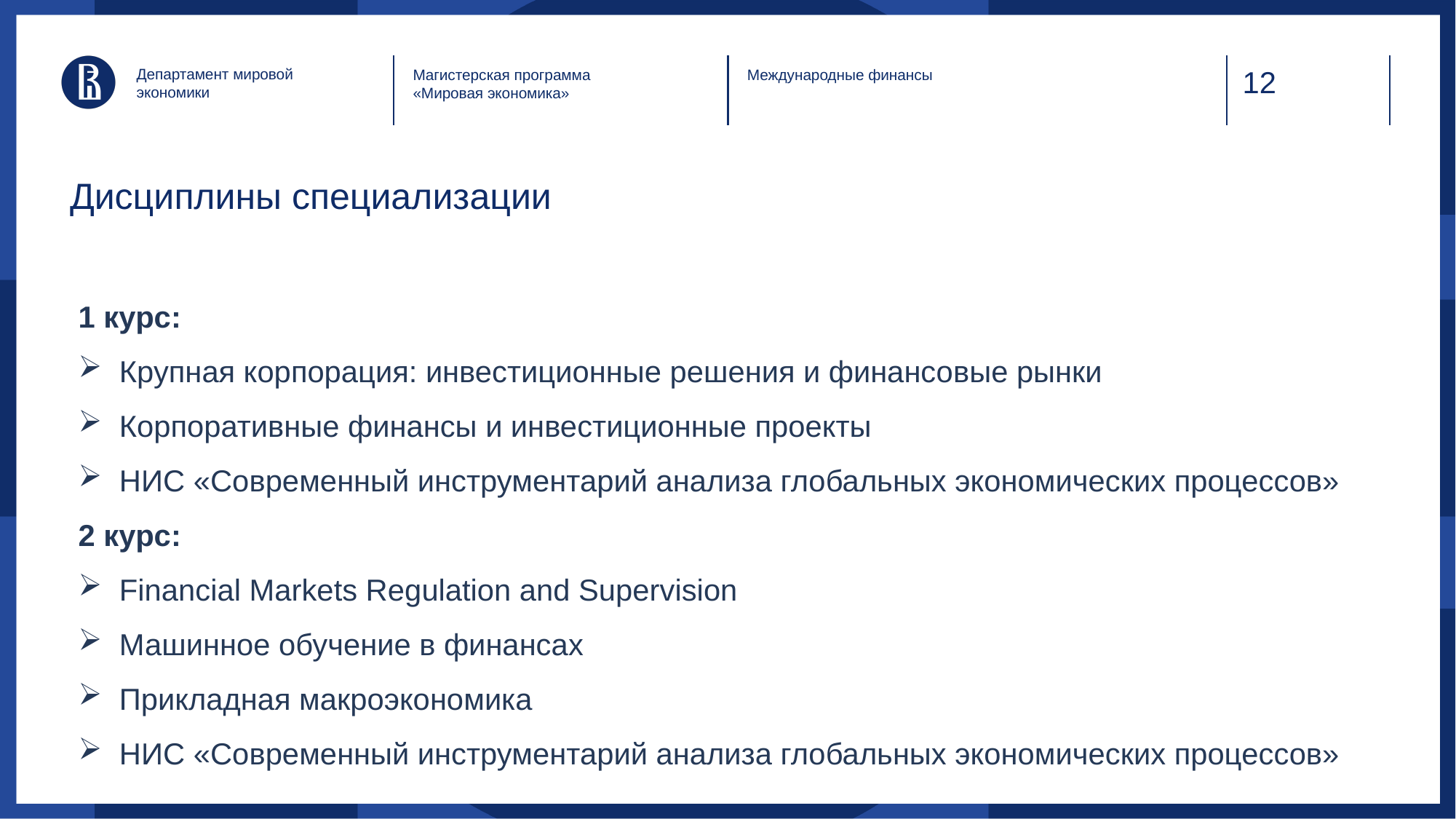

Департамент мировой экономики
Магистерская программа «Мировая экономика»
Международные финансы
# Дисциплины специализации
1 курс:
Крупная корпорация: инвестиционные решения и финансовые рынки
Корпоративные финансы и инвестиционные проекты
НИС «Современный инструментарий анализа глобальных экономических процессов»
2 курс:
Financial Markets Regulation and Supervision
Машинное обучение в финансах
Прикладная макроэкономика
НИС «Современный инструментарий анализа глобальных экономических процессов»